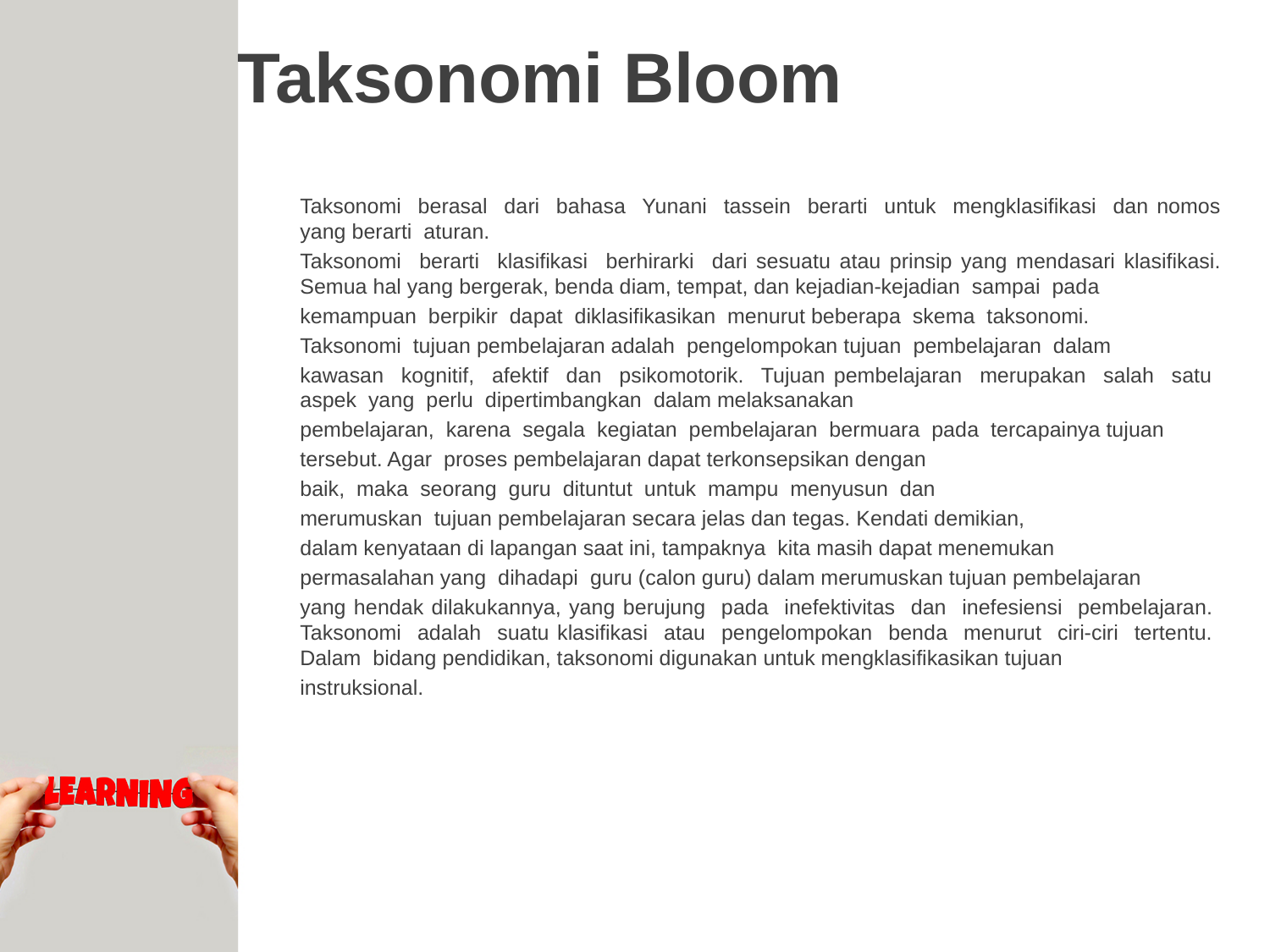

# Taksonomi Bloom
Taksonomi  berasal  dari  bahasa  Yunani  tassein  berarti  untuk  mengklasifikasi  dan nomos yang berarti  aturan.
Taksonomi  berarti  klasifikasi  berhirarki  dari sesuatu atau prinsip yang mendasari klasifikasi. Semua hal yang bergerak, benda diam, tempat, dan kejadian-kejadian  sampai  pada
kemampuan  berpikir  dapat  diklasifikasikan  menurut beberapa  skema  taksonomi.
Taksonomi  tujuan pembelajaran adalah  pengelompokan tujuan  pembelajaran  dalam
kawasan  kognitif,  afektif  dan  psikomotorik.  Tujuan pembelajaran  merupakan  salah  satu  aspek  yang  perlu  dipertimbangkan  dalam melaksanakan
pembelajaran,  karena  segala  kegiatan  pembelajaran  bermuara  pada  tercapainya tujuan
tersebut. Agar  proses pembelajaran dapat terkonsepsikan dengan
baik,  maka  seorang  guru  dituntut  untuk  mampu  menyusun  dan
merumuskan  tujuan pembelajaran secara jelas dan tegas. Kendati demikian,
dalam kenyataan di lapangan saat ini, tampaknya  kita masih dapat menemukan
permasalahan yang  dihadapi  guru (calon guru) dalam merumuskan tujuan pembelajaran
yang hendak dilakukannya, yang berujung  pada  inefektivitas  dan  inefesiensi  pembelajaran.  Taksonomi  adalah  suatu klasifikasi  atau  pengelompokan  benda  menurut  ciri-ciri  tertentu.  Dalam  bidang pendidikan, taksonomi digunakan untuk mengklasifikasikan tujuan
instruksional.